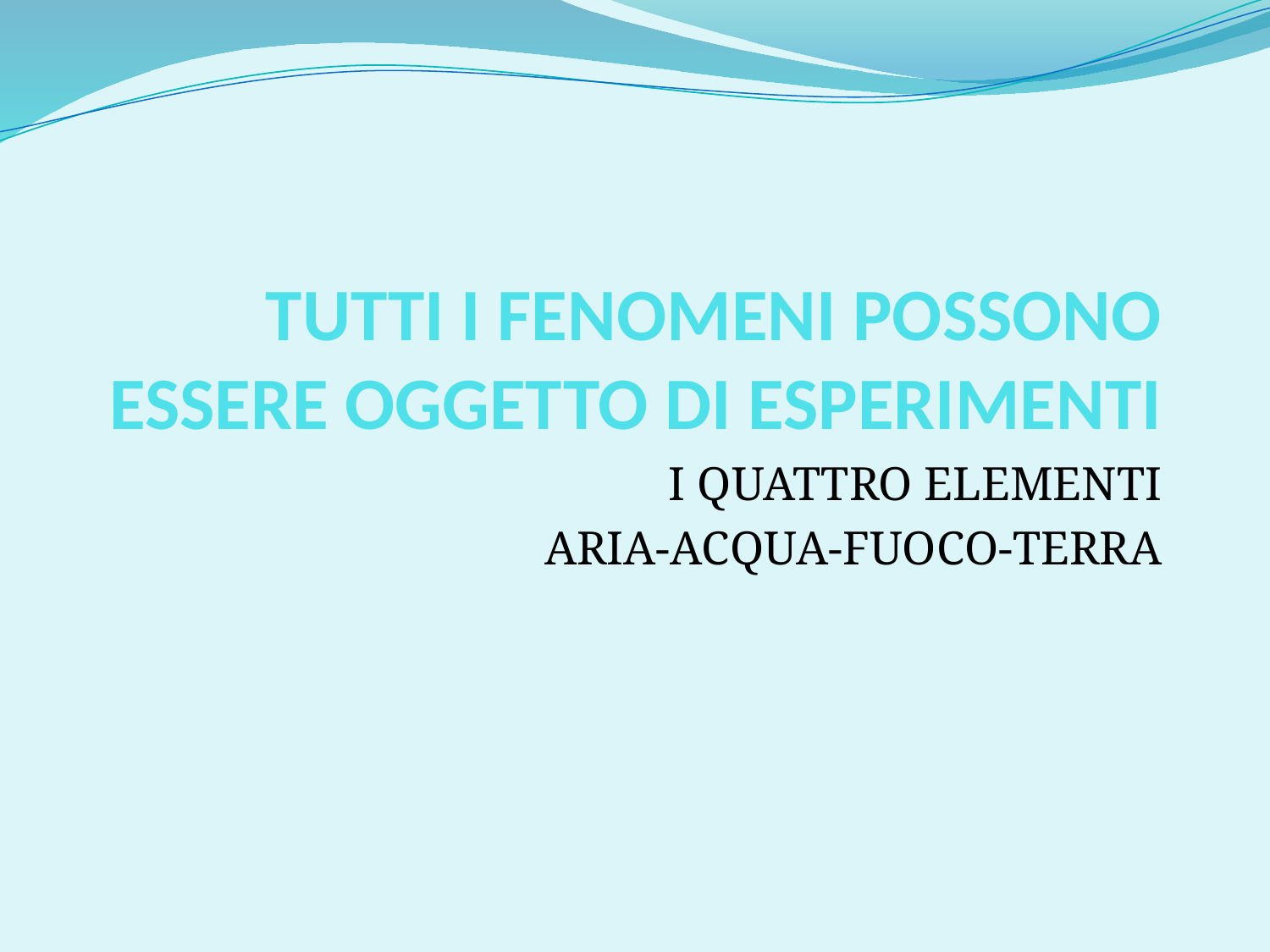

# TUTTI I FENOMENI POSSONO ESSERE OGGETTO DI ESPERIMENTI
I QUATTRO ELEMENTI
ARIA-ACQUA-FUOCO-TERRA